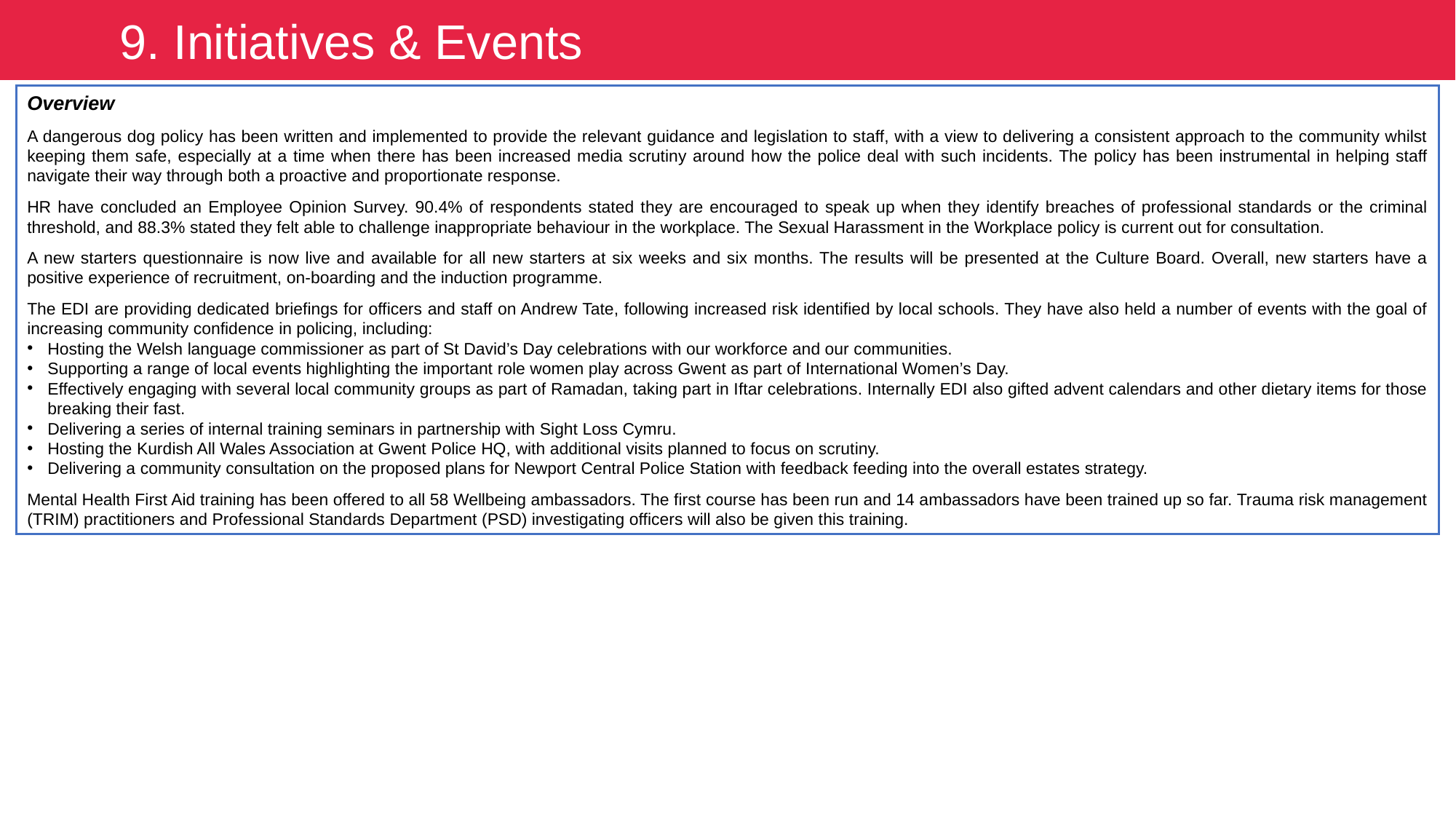

9. Initiatives & Events
Overview

A dangerous dog policy has been written and implemented to provide the relevant guidance and legislation to staff, with a view to delivering a consistent approach to the community whilst keeping them safe, especially at a time when there has been increased media scrutiny around how the police deal with such incidents. The policy has been instrumental in helping staff navigate their way through both a proactive and proportionate response.

HR have concluded an Employee Opinion Survey. 90.4% of respondents stated they are encouraged to speak up when they identify breaches of professional standards or the criminal threshold, and 88.3% stated they felt able to challenge inappropriate behaviour in the workplace. The Sexual Harassment in the Workplace policy is current out for consultation.

A new starters questionnaire is now live and available for all new starters at six weeks and six months. The results will be presented at the Culture Board. Overall, new starters have a positive experience of recruitment, on-boarding and the induction programme.

The EDI are providing dedicated briefings for officers and staff on Andrew Tate, following increased risk identified by local schools. They have also held a number of events with the goal of increasing community confidence in policing, including:
Hosting the Welsh language commissioner as part of St David’s Day celebrations with our workforce and our communities.
Supporting a range of local events highlighting the important role women play across Gwent as part of International Women’s Day.
Effectively engaging with several local community groups as part of Ramadan, taking part in Iftar celebrations. Internally EDI also gifted advent calendars and other dietary items for those breaking their fast.
Delivering a series of internal training seminars in partnership with Sight Loss Cymru.
Hosting the Kurdish All Wales Association at Gwent Police HQ, with additional visits planned to focus on scrutiny.
Delivering a community consultation on the proposed plans for Newport Central Police Station with feedback feeding into the overall estates strategy.

Mental Health First Aid training has been offered to all 58 Wellbeing ambassadors. The first course has been run and 14 ambassadors have been trained up so far. Trauma risk management (TRIM) practitioners and Professional Standards Department (PSD) investigating officers will also be given this training.